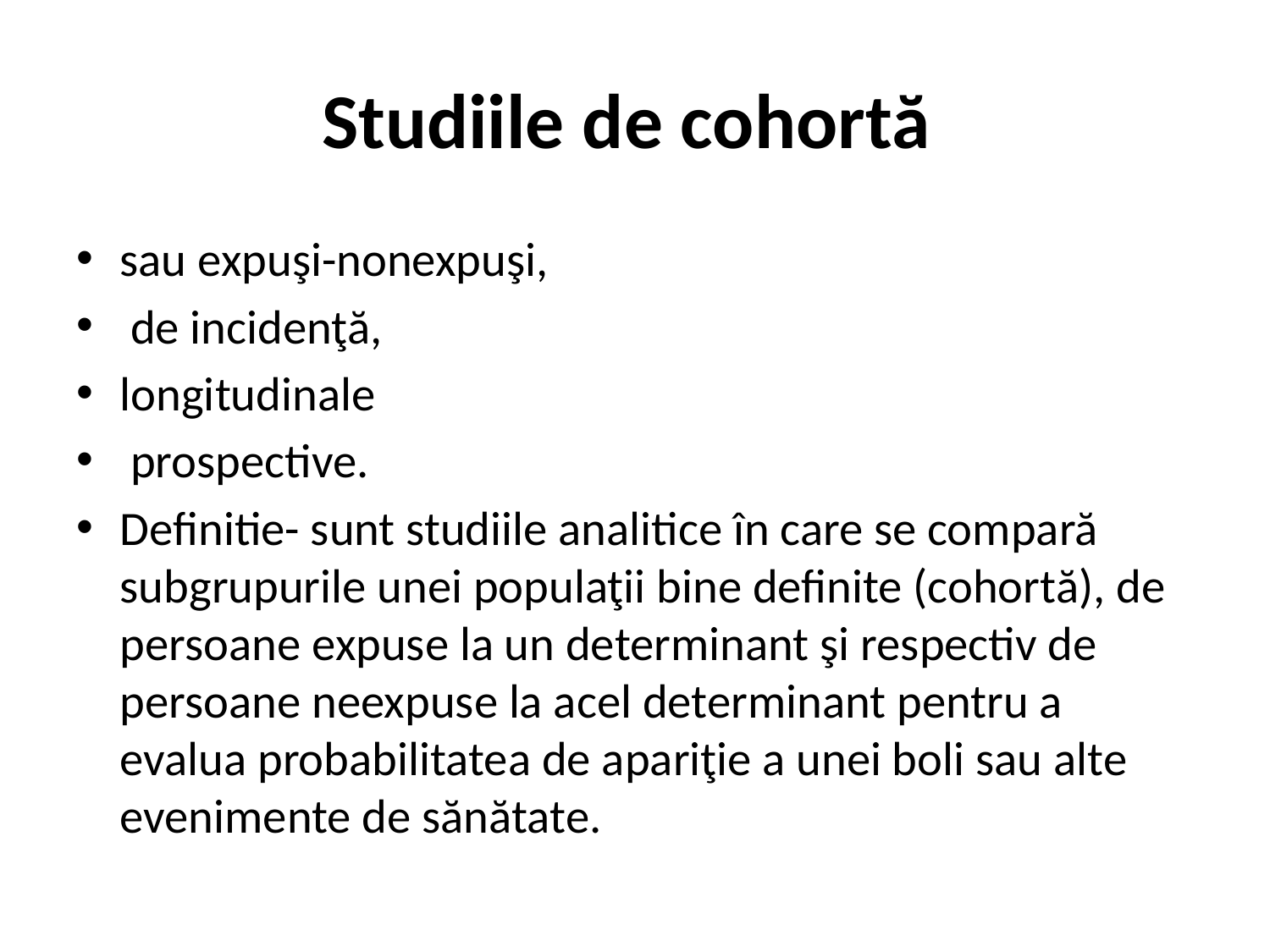

# Studiile de cohortă
sau expuşi-nonexpuşi,
 de incidenţă,
longitudinale
 prospective.
Definitie- sunt studiile analitice în care se compară subgrupurile unei populaţii bine definite (cohortă), de persoane expuse la un determinant şi respectiv de persoane neexpuse la acel determinant pentru a evalua probabilitatea de apariţie a unei boli sau alte evenimente de sănătate.